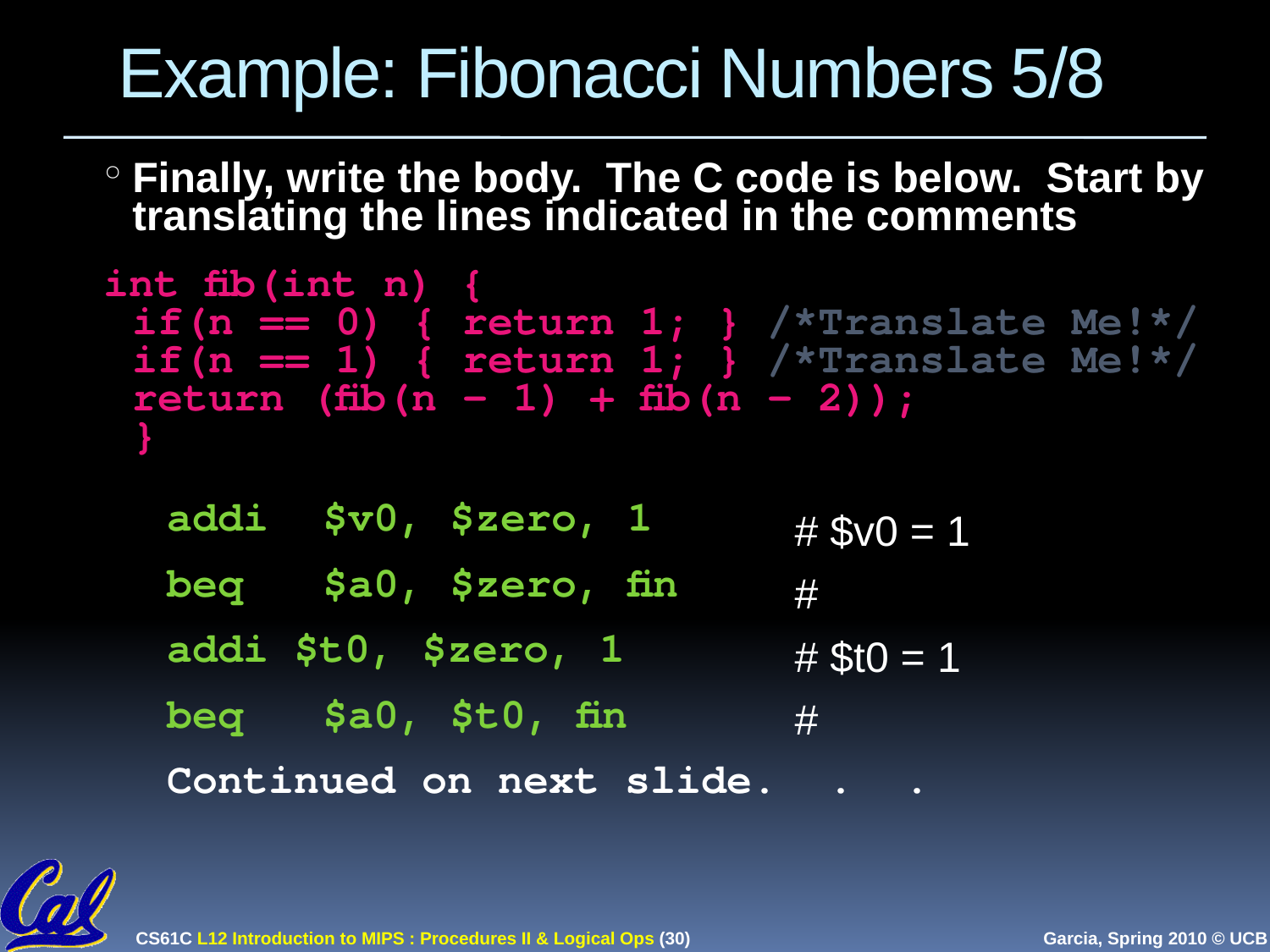

# Example: Fibonacci Numbers 5/8
Finally, write the body.  The C code is below.  Start by translating the lines indicated in the comments
int fib(int n) {
if(n == 0) { return 1; } /*Translate Me!*/ if(n == 1) { return 1; } /*Translate Me!*/ return (fib(n - 1) + fib(n - 2));
}
addi	$v0, $zero, 1
beq	$a0, $zero, fin
addi $t0, $zero, 1
beq 	$a0, $t0, fin
Continued on next slide.  .  .
# $v0 = 1
#
# $t0 = 1
#